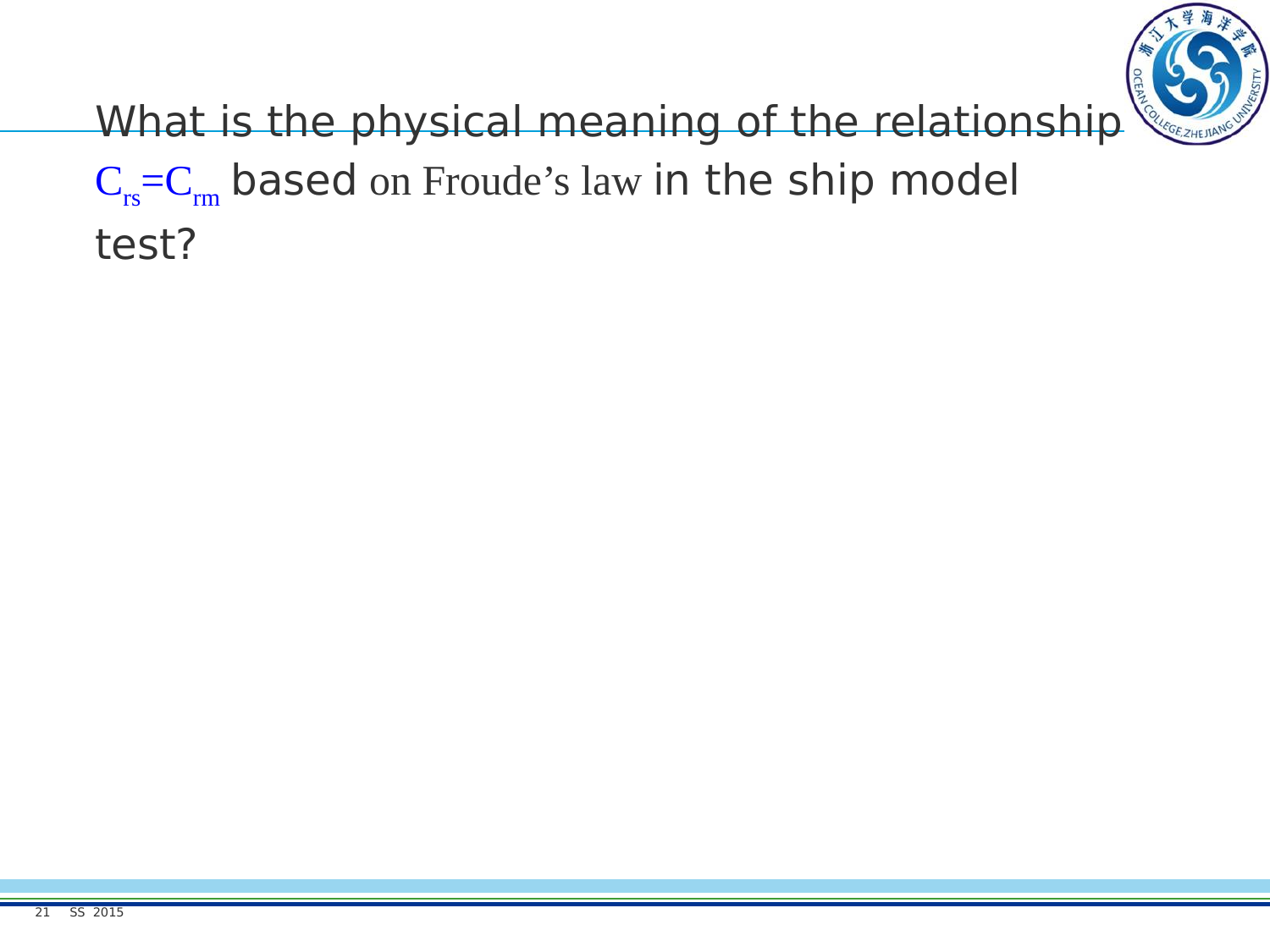

What is the physical meaning of the relationship Crs=Crm based on Froude’s law in the ship model test?
21